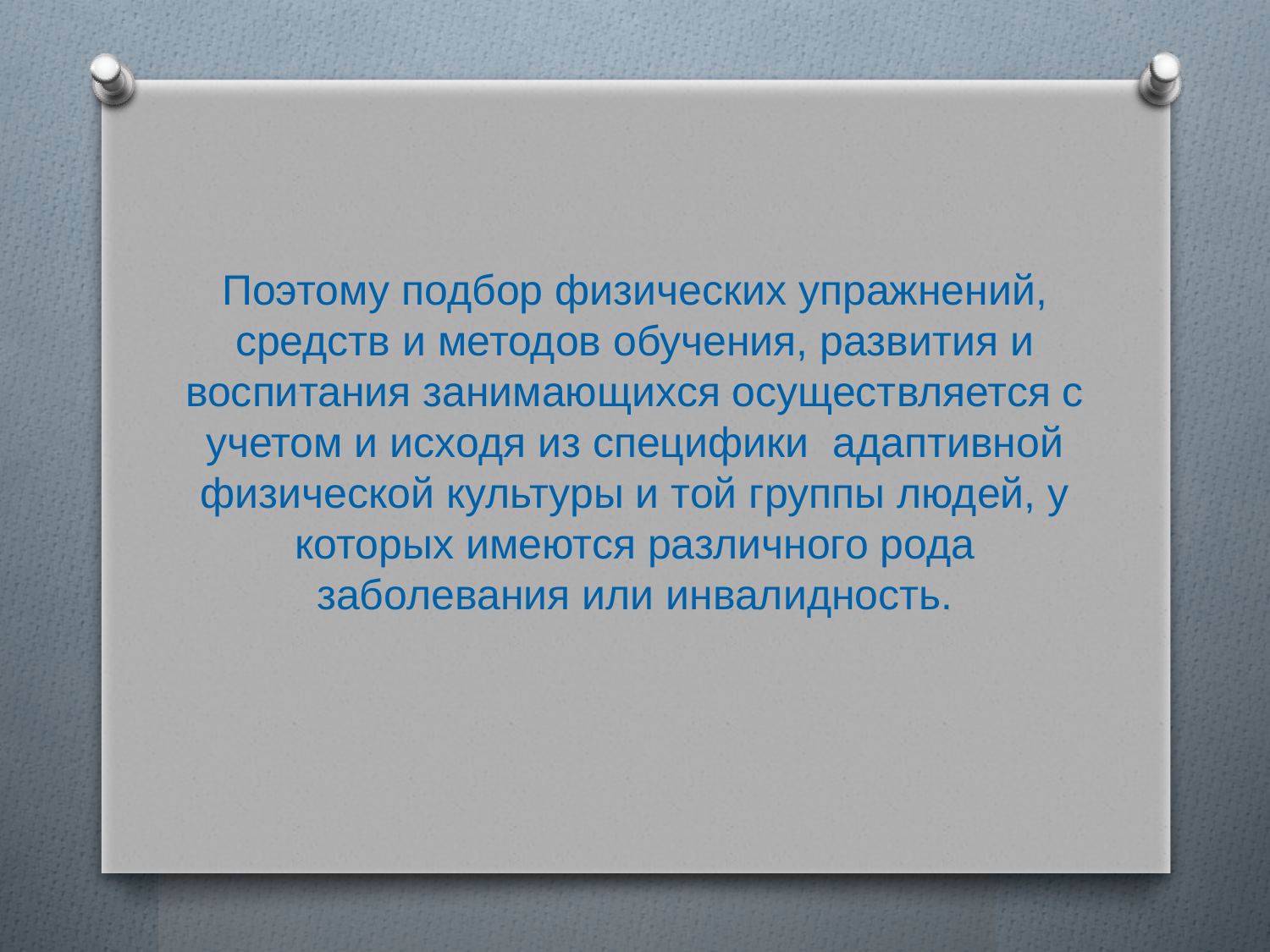

#
Поэтому подбор физических упражнений, средств и методов обучения, развития и воспитания занимающихся осуществляется с учетом и исходя из специфики  адаптивной физической культуры и той группы людей, у которых имеются различного рода заболевания или инвалидность.